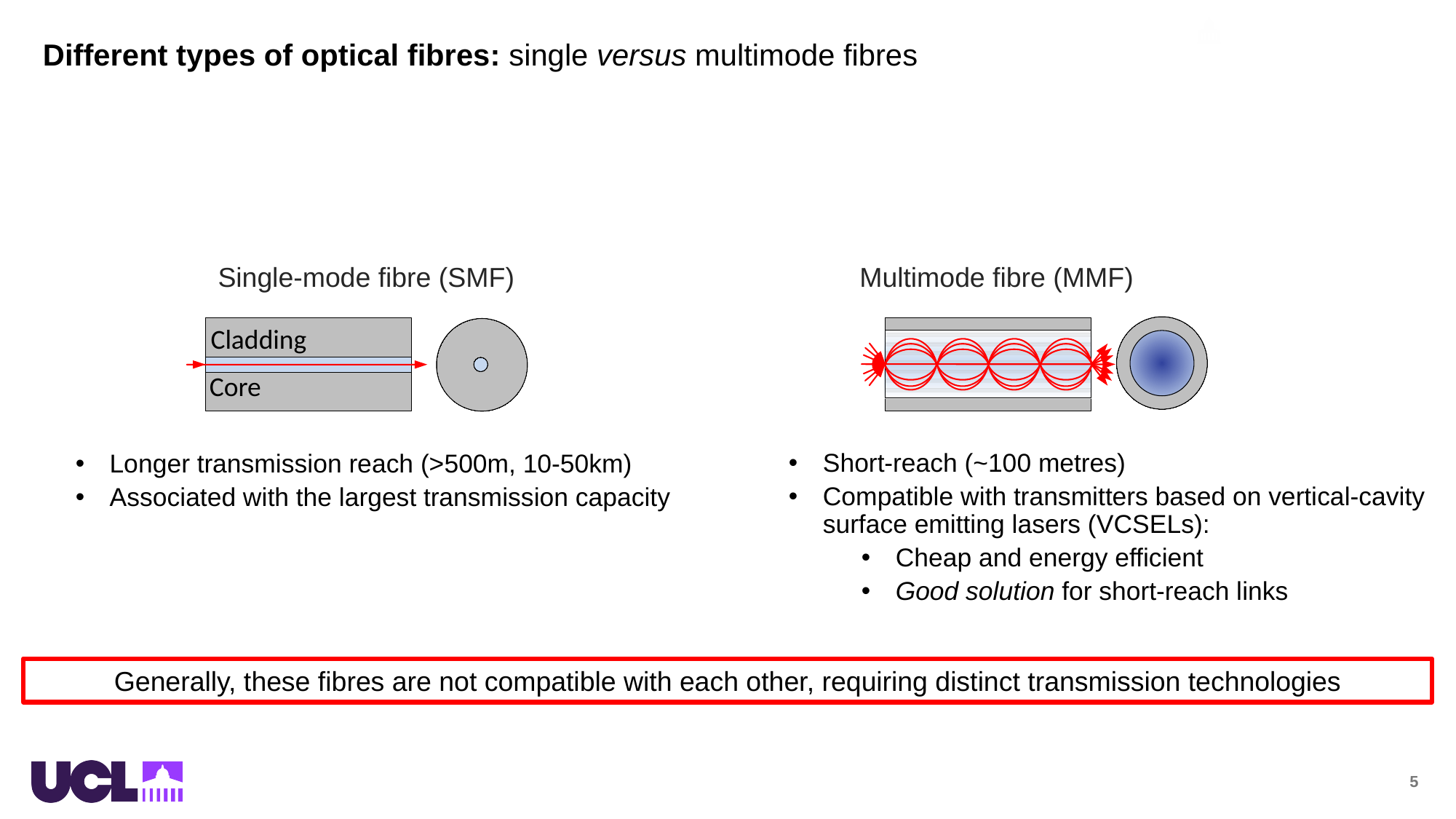

# Different types of optical fibres: single versus multimode fibres
Single-mode fibre (SMF)
Multimode fibre (MMF)

Cladding

Core
Short-reach (~100 metres)
Compatible with transmitters based on vertical-cavity surface emitting lasers (VCSELs):
Cheap and energy efficient
Good solution for short-reach links

Longer transmission reach (>500m, 10-50km)
Associated with the largest transmission capacity

Generally, these fibres are not compatible with each other, requiring distinct transmission technologies
5